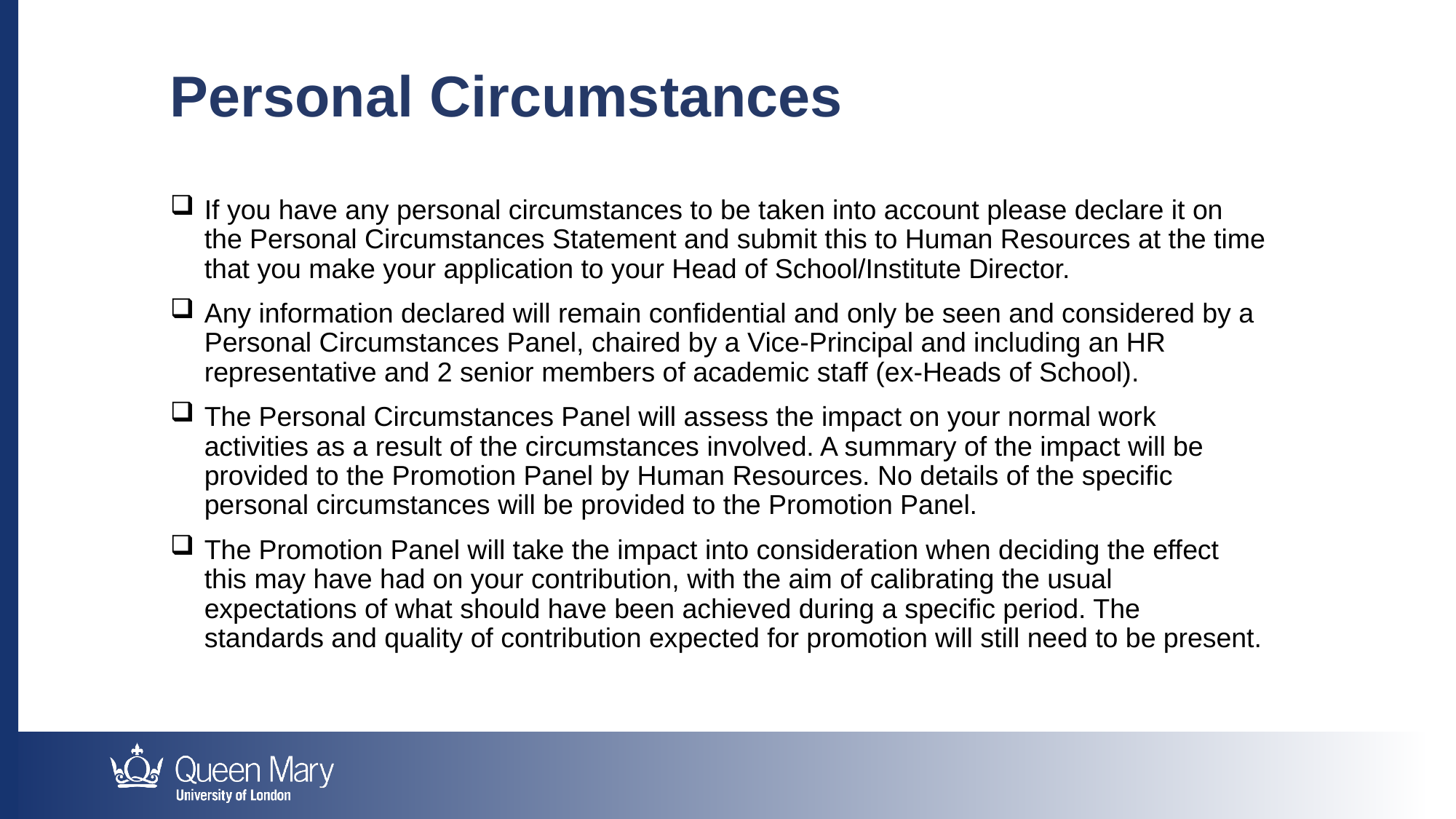

Personal Circumstances
If you have any personal circumstances to be taken into account please declare it on the Personal Circumstances Statement and submit this to Human Resources at the time that you make your application to your Head of School/Institute Director.
Any information declared will remain confidential and only be seen and considered by a Personal Circumstances Panel, chaired by a Vice-Principal and including an HR representative and 2 senior members of academic staff (ex-Heads of School).
The Personal Circumstances Panel will assess the impact on your normal work activities as a result of the circumstances involved. A summary of the impact will be provided to the Promotion Panel by Human Resources. No details of the specific personal circumstances will be provided to the Promotion Panel.
The Promotion Panel will take the impact into consideration when deciding the effect this may have had on your contribution, with the aim of calibrating the usual expectations of what should have been achieved during a specific period. The standards and quality of contribution expected for promotion will still need to be present.